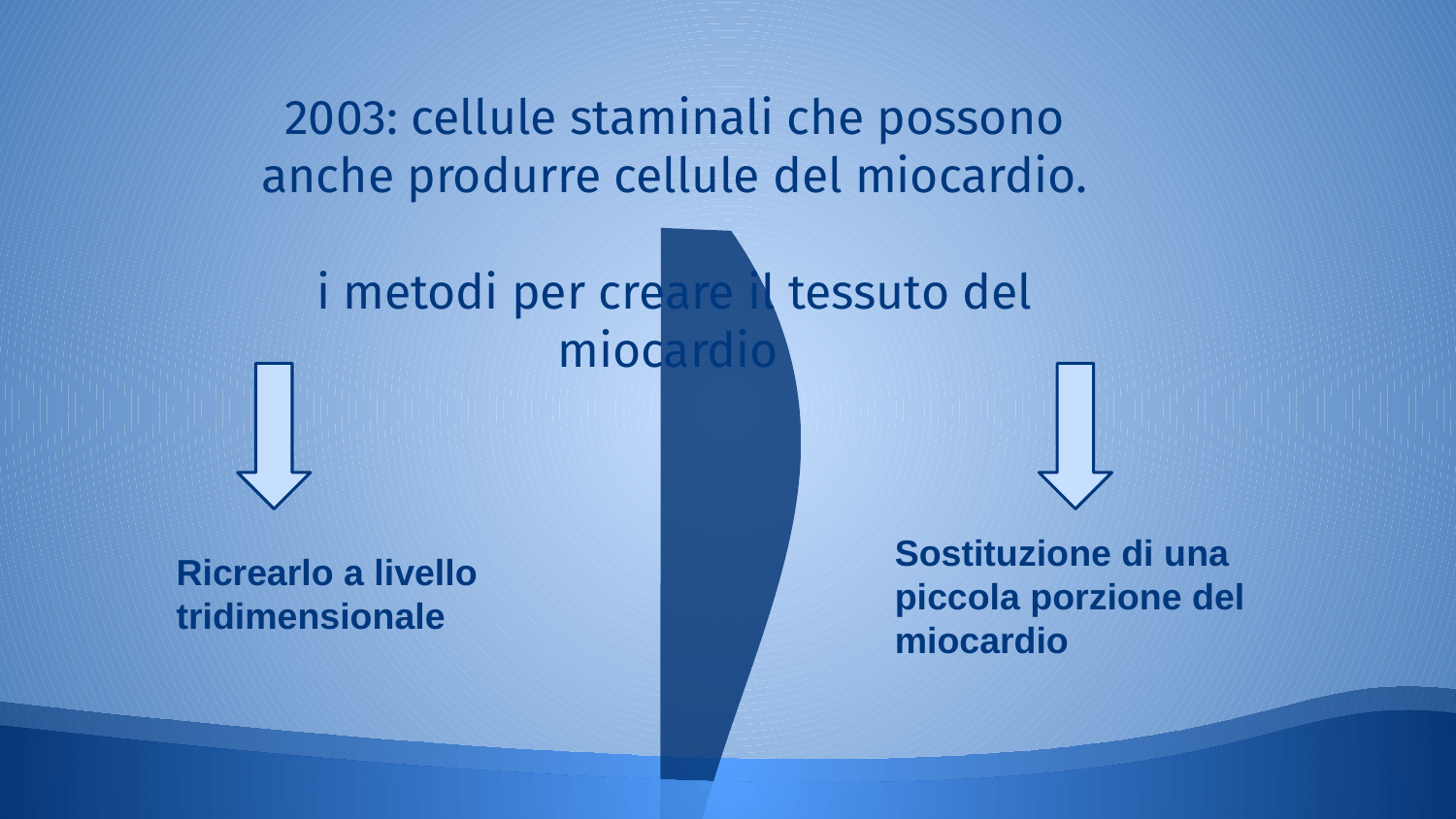

2003: cellule staminali che possono anche produrre cellule del miocardio.

i metodi per creare il tessuto del miocardio

Sostituzione di una piccola porzione del miocardio
Ricrearlo a livello tridimensionale